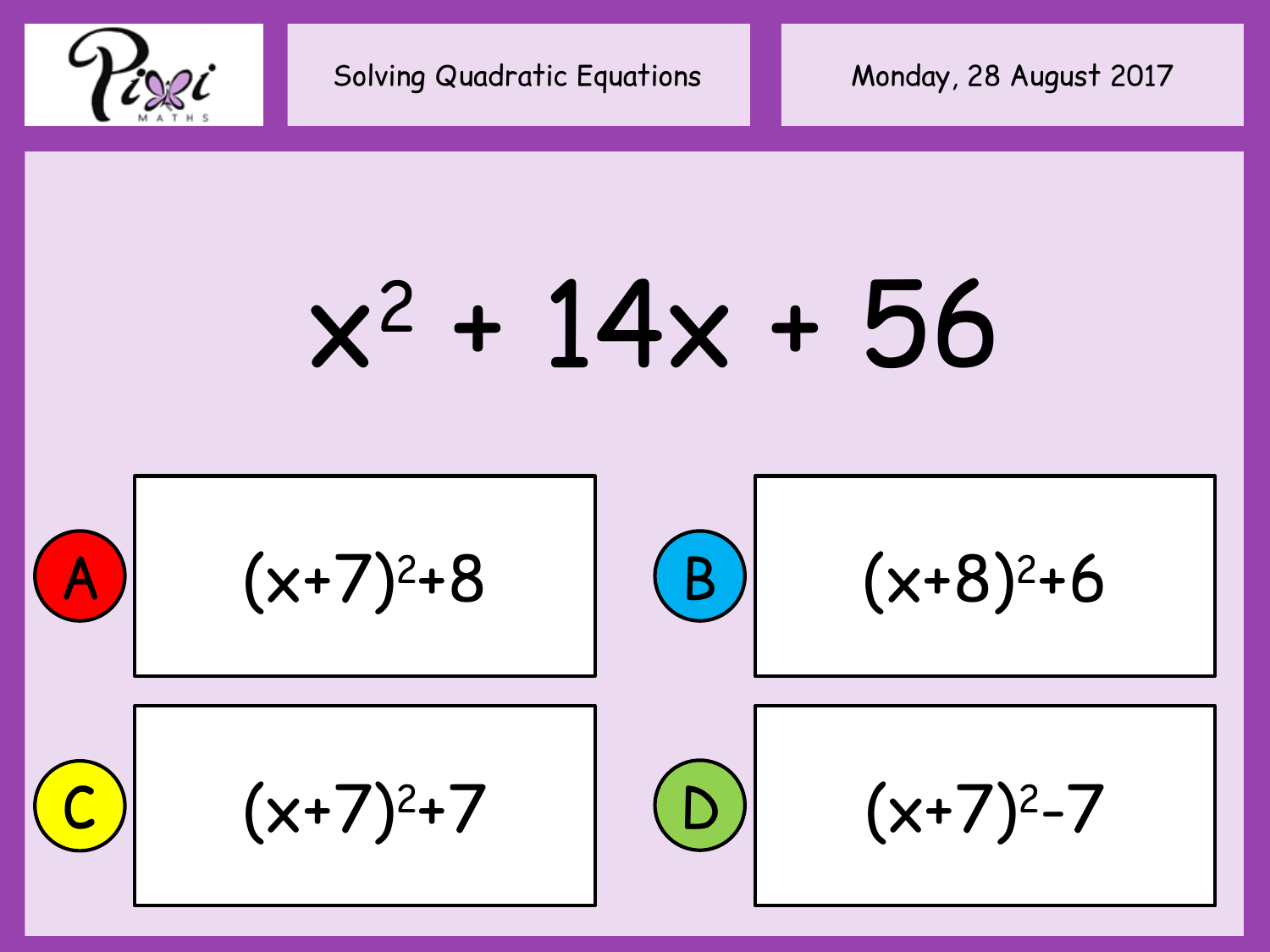

x2 + 14x + 56
(x+7)2+8
(x+8)2+6
A
B
(x+7)2+7
(x+7)2-7
D
C